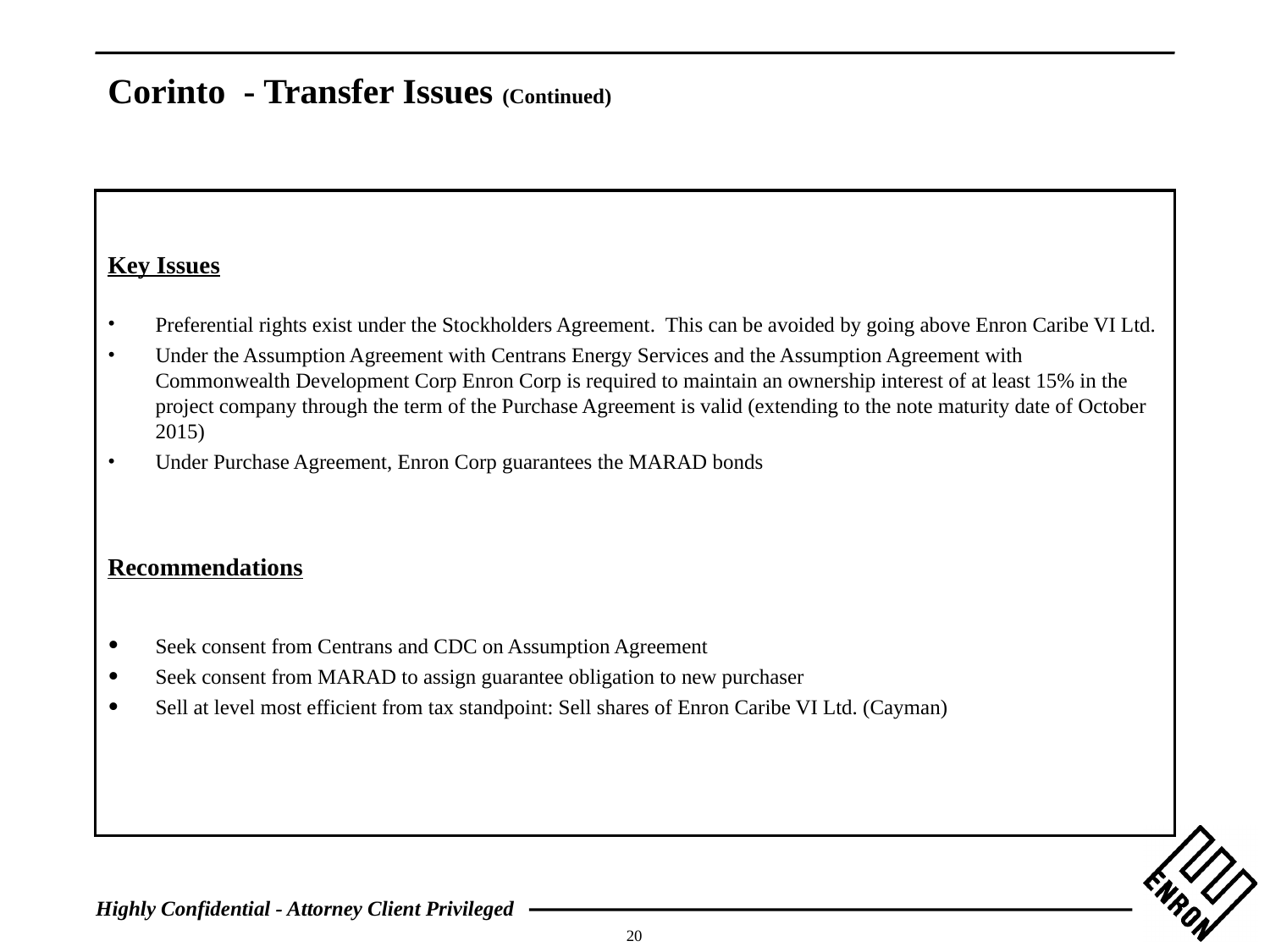

# Corinto  - Transfer Issues (Continued)

Key Issues

Preferential rights exist under the Stockholders Agreement.  This can be avoided by going above Enron Caribe VI Ltd.
Under the Assumption Agreement with Centrans Energy Services and the Assumption Agreement with Commonwealth Development Corp Enron Corp is required to maintain an ownership interest of at least 15% in the project company through the term of the Purchase Agreement is valid (extending to the note maturity date of October 2015)
Under Purchase Agreement, Enron Corp guarantees the MARAD bonds

Recommendations

Seek consent from Centrans and CDC on Assumption Agreement
Seek consent from MARAD to assign guarantee obligation to new purchaser
Sell at level most efficient from tax standpoint: Sell shares of Enron Caribe VI Ltd. (Cayman)